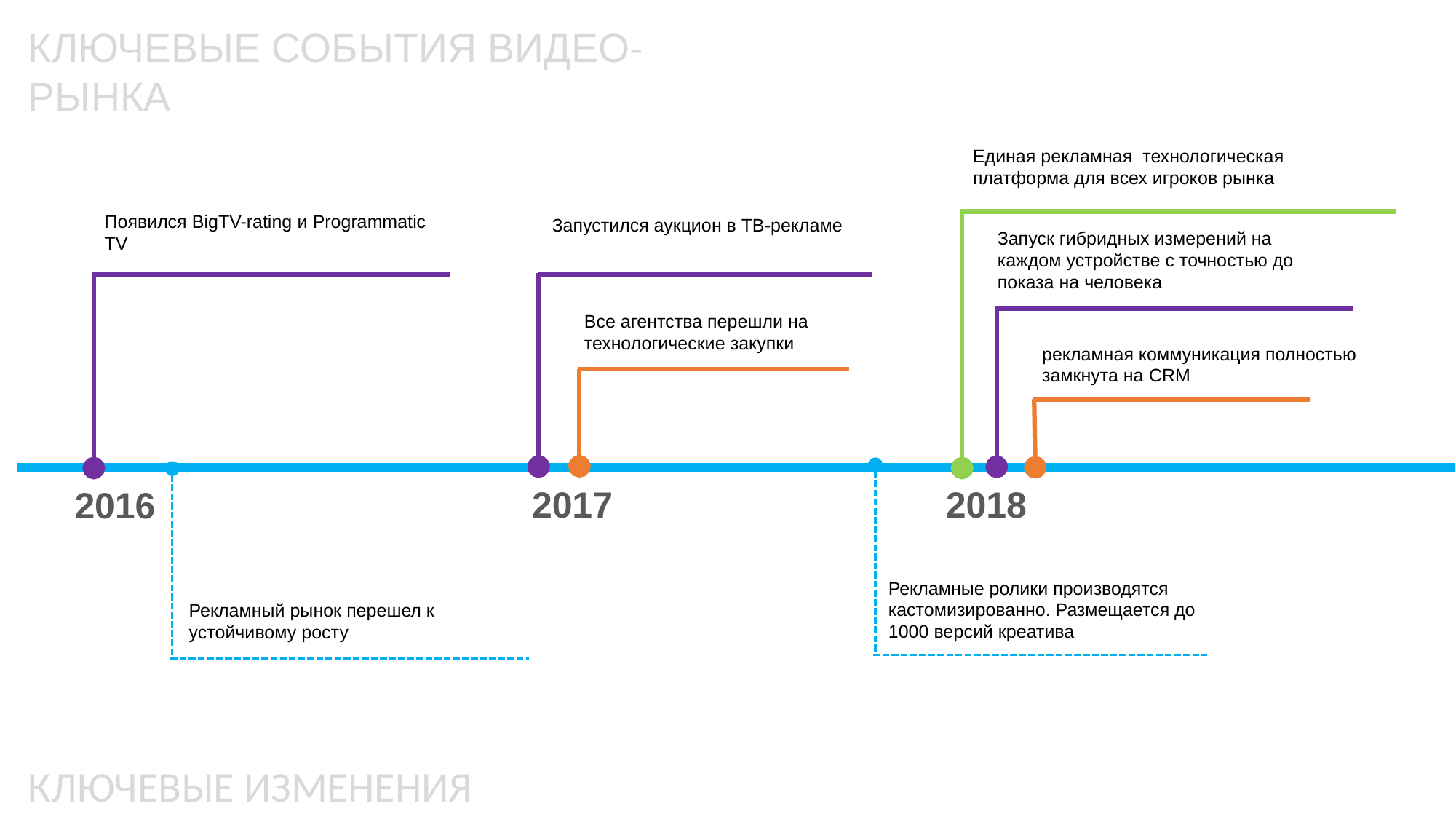

КЛЮЧЕВЫЕ СОБЫТИЯ ВИДЕО-РЫНКА
Единая рекламная  технологическая платформа для всех игроков рынка
Появился BigTV-rating и Programmatic TV
Запустился аукцион в ТВ-рекламе
Запуск гибридных измерений на каждом устройстве с точностью до показа на человека
Все агентства перешли на технологические закупки
рекламная коммуникация полностью замкнута на CRM
Рекламные ролики производятся кастомизированно. Размещается до 1000 версий креатива
Рекламный рынок перешел к устойчивому росту
2018
2017
2016
КЛЮЧЕВЫЕ ИЗМЕНЕНИЯ